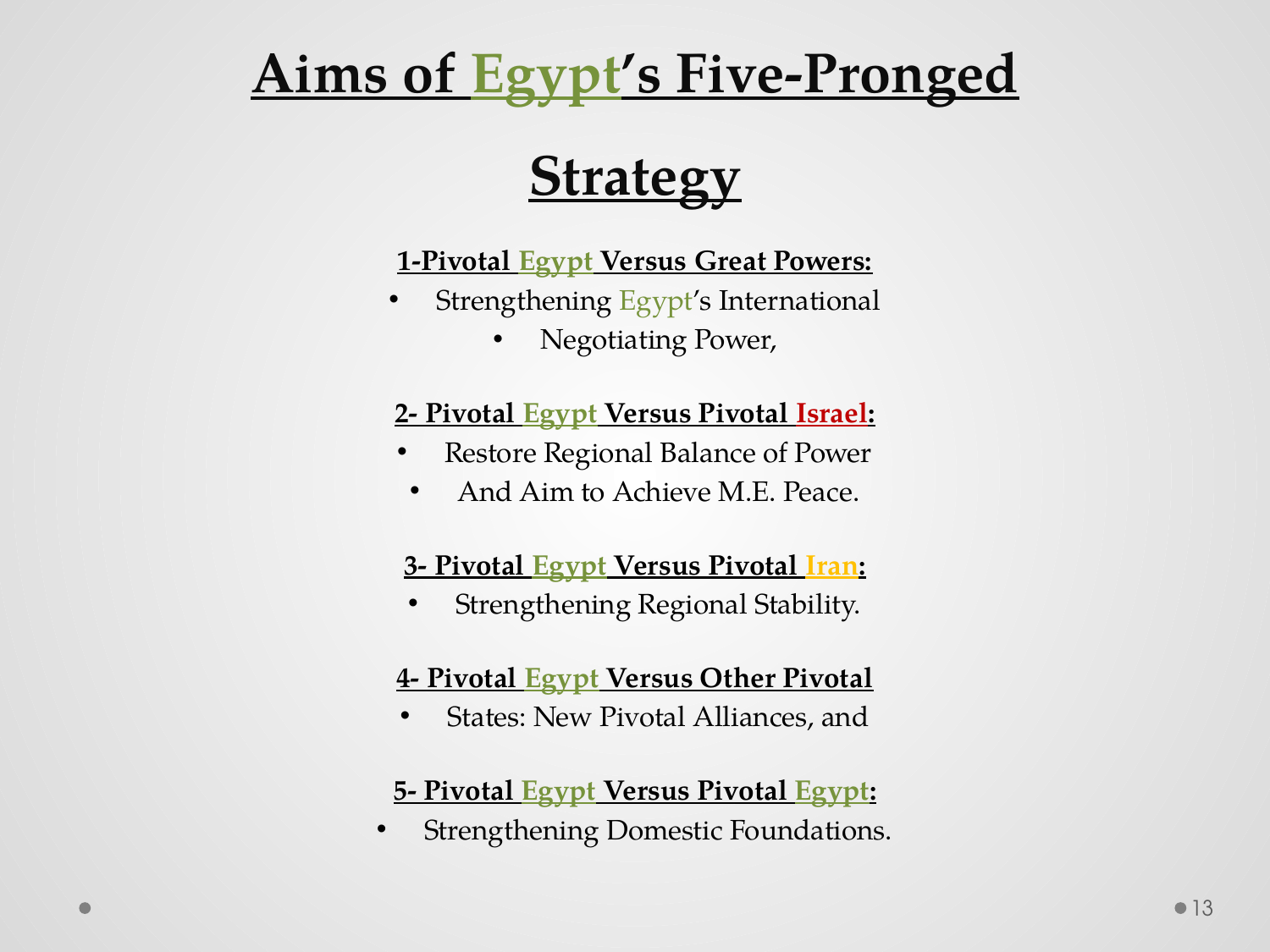

# Aims of Egypt’s Five‐Pronged Strategy
1‐Pivotal Egypt Versus Great Powers:
Strengthening Egypt’s International
Negotiating Power,
2‐ Pivotal Egypt Versus Pivotal Israel:
Restore Regional Balance of Power
And Aim to Achieve M.E. Peace.
3‐ Pivotal Egypt Versus Pivotal Iran:
Strengthening Regional Stability.
4‐ Pivotal Egypt Versus Other Pivotal
States: New Pivotal Alliances, and
5‐ Pivotal Egypt Versus Pivotal Egypt:
Strengthening Domestic Foundations.
13